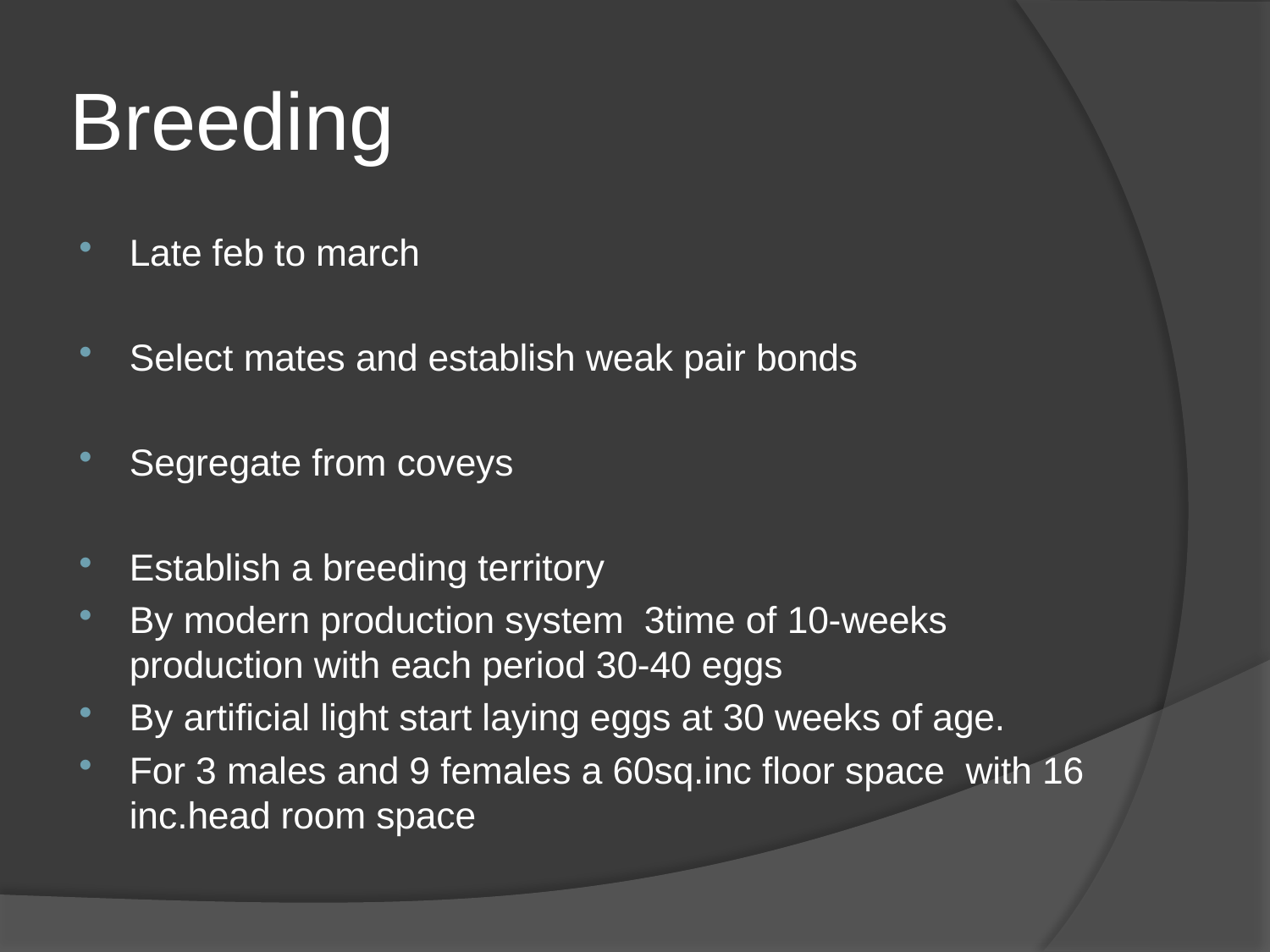

# Breeding
Late feb to march

Select mates and establish weak pair bonds

Segregate from coveys

Establish a breeding territory
By modern production system  3time of 10-weeks production with each period 30-40 eggs
By artificial light start laying eggs at 30 weeks of age.
For 3 males and 9 females a 60sq.inc floor space  with 16 inc.head room space